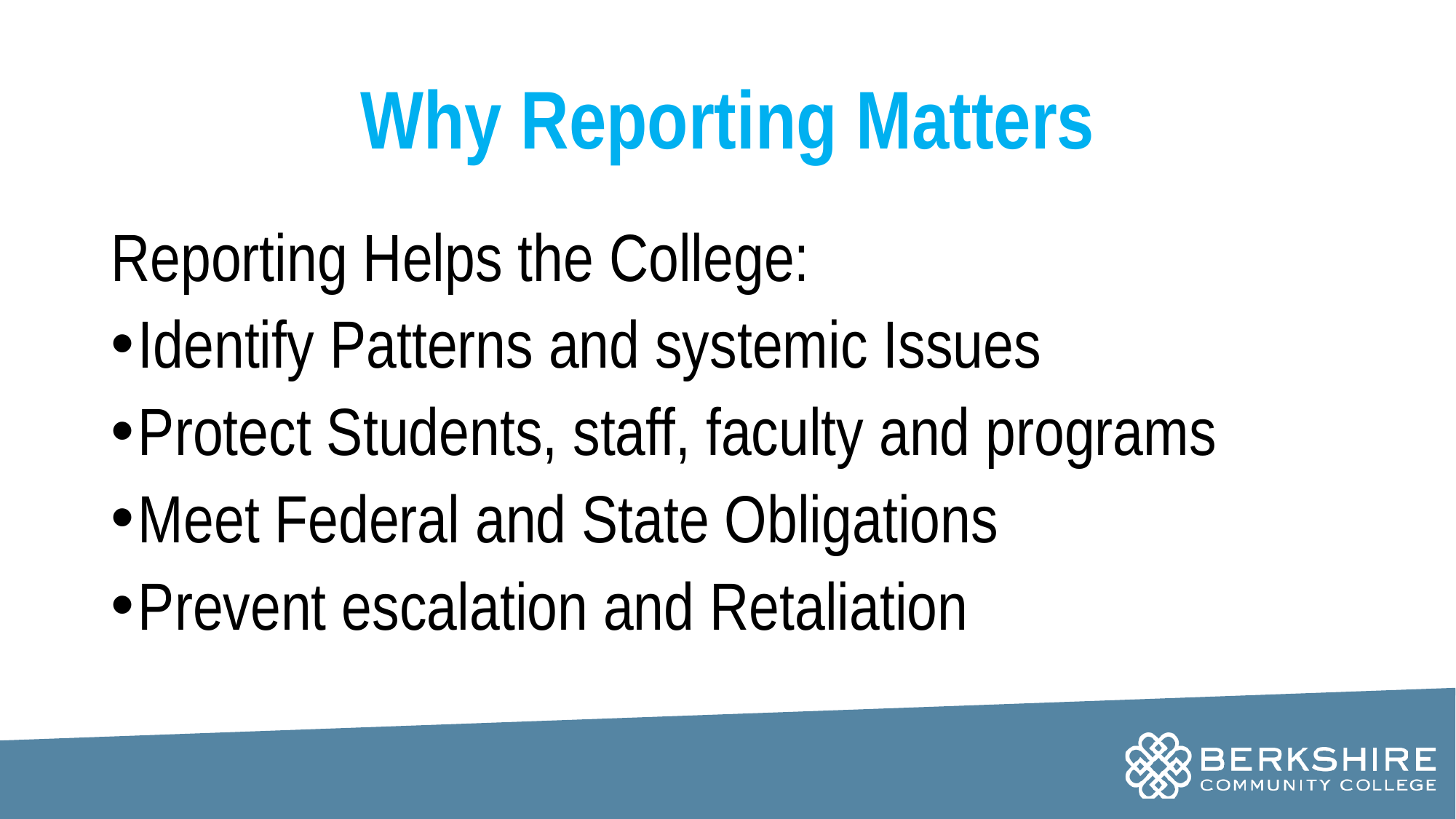

# Why Reporting Matters
Reporting Helps the College:
Identify Patterns and systemic Issues
Protect Students, staff, faculty and programs
Meet Federal and State Obligations
Prevent escalation and Retaliation